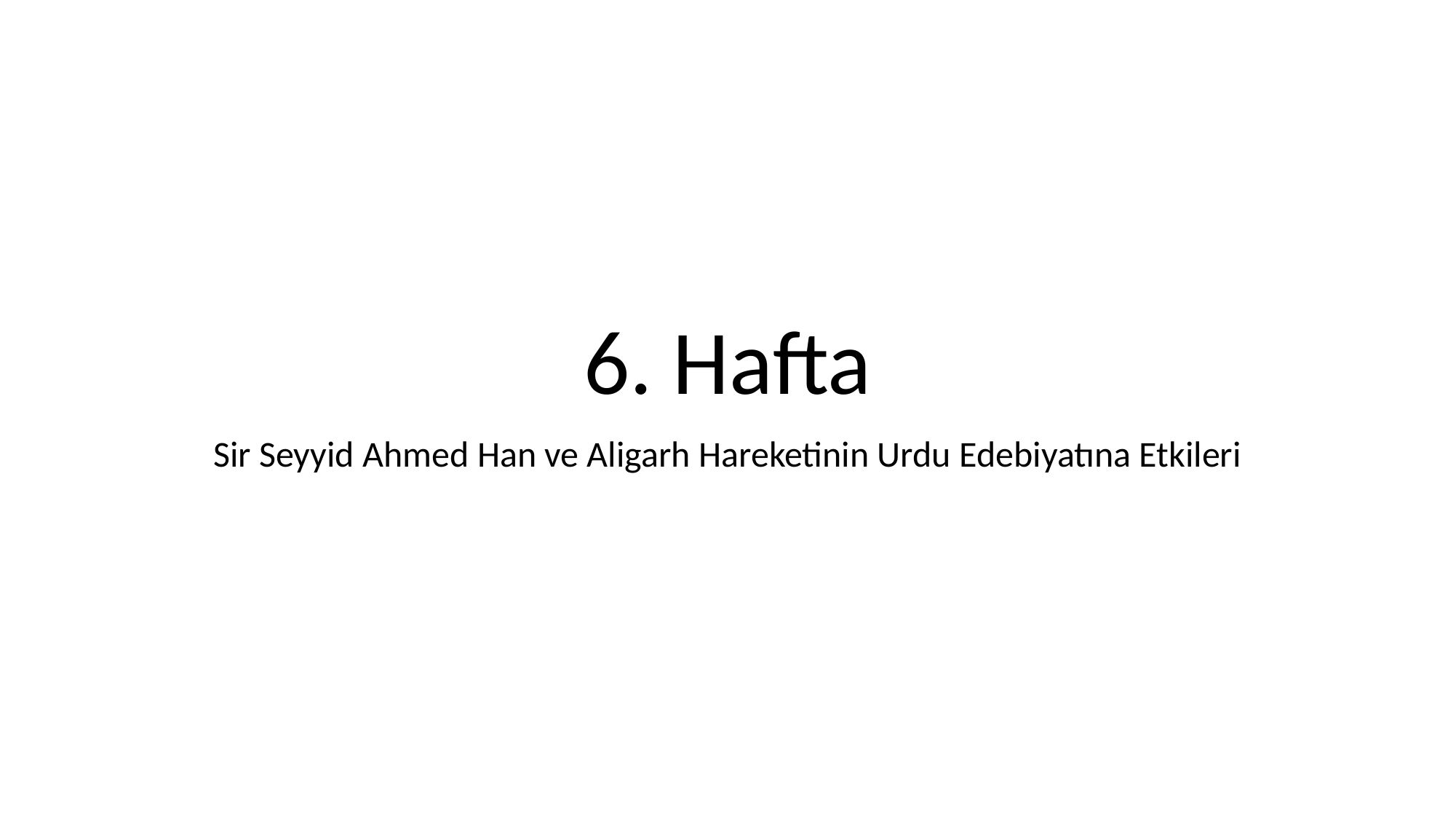

# 6. Hafta
Sir Seyyid Ahmed Han ve Aligarh Hareketinin Urdu Edebiyatına Etkileri